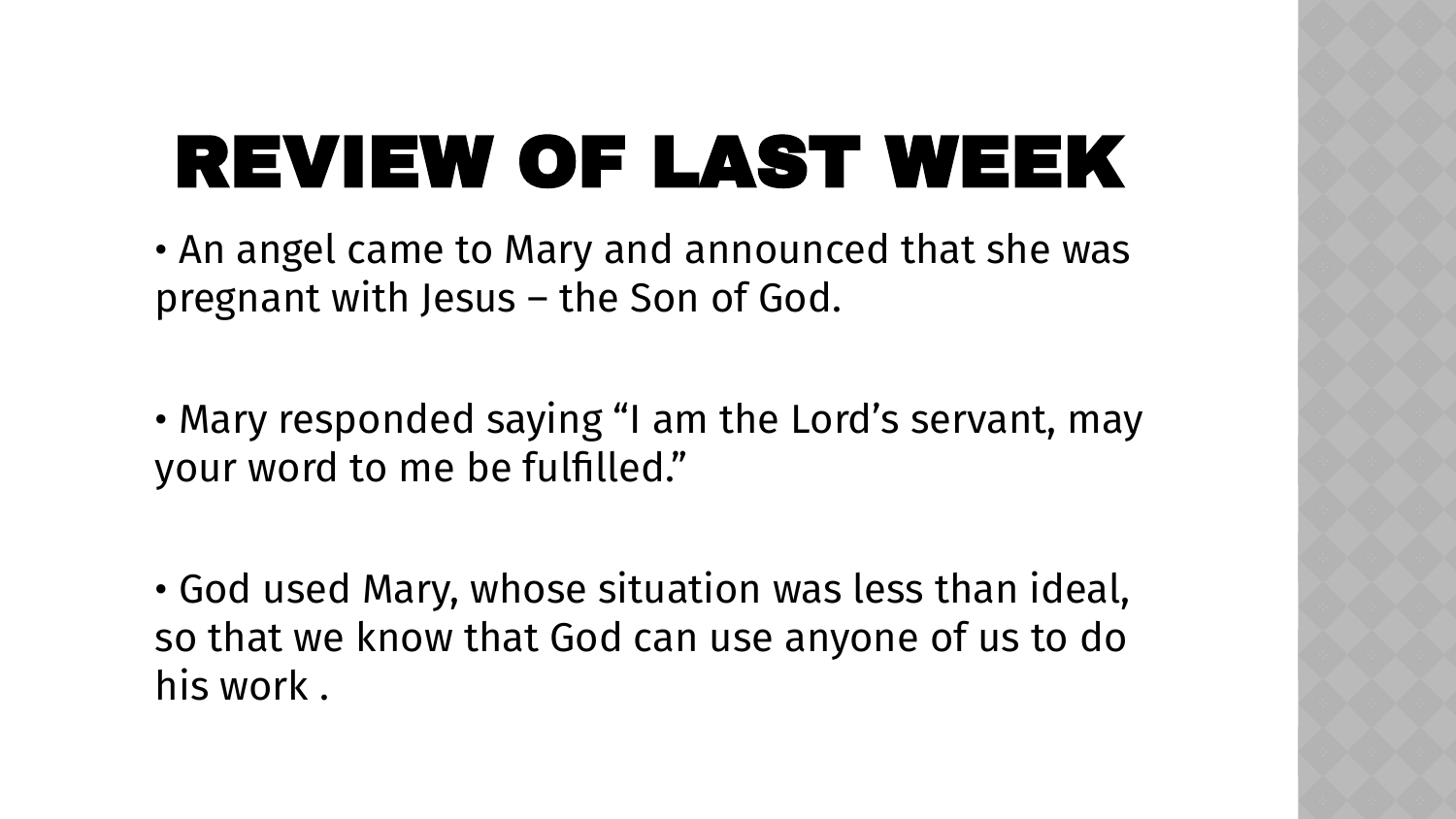

# Review of last week
• An angel came to Mary and announced that she was pregnant with Jesus – the Son of God.

• Mary responded saying “I am the Lord’s servant, may your word to me be fulfilled.”

• God used Mary, whose situation was less than ideal, so that we know that God can use anyone of us to do his work .